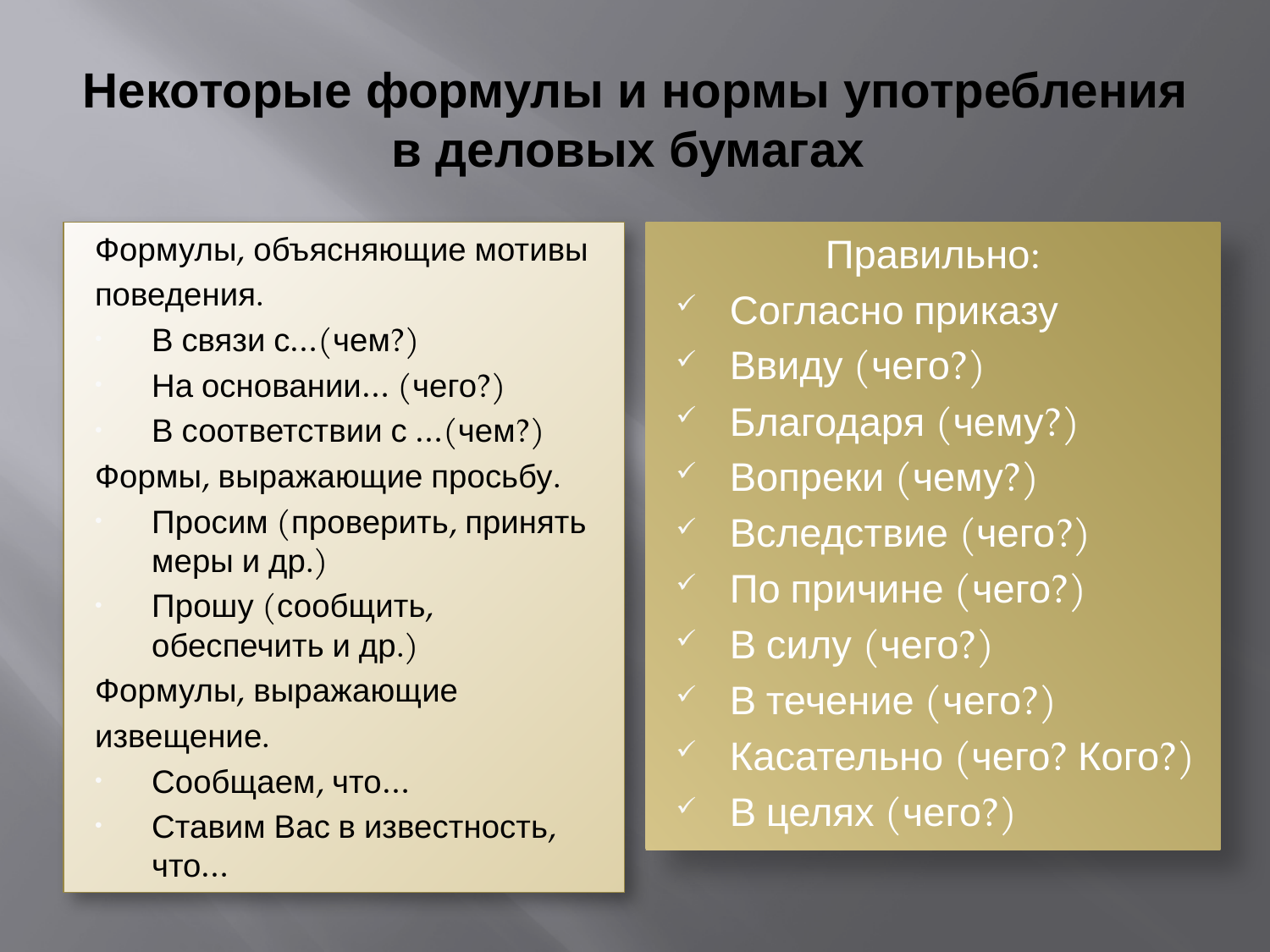

# Некоторые формулы и нормы употребления в деловых бумагах
Формулы, объясняющие мотивы
поведения.
В связи с…(чем?)
На основании… (чего?)
В соответствии с …(чем?)
Формы, выражающие просьбу.
Просим (проверить, принять меры и др.)
Прошу (сообщить, обеспечить и др.)
Формулы, выражающие
извещение.
Сообщаем, что…
Ставим Вас в известность, что…

               Правильно:
Согласно приказу
Ввиду (чего?)
Благодаря (чему?)
Вопреки (чему?)
Вследствие (чего?)
По причине (чего?)
В силу (чего?)
В течение (чего?)
Касательно (чего? Кого?)
В целях (чего?)
|  |
| --- |